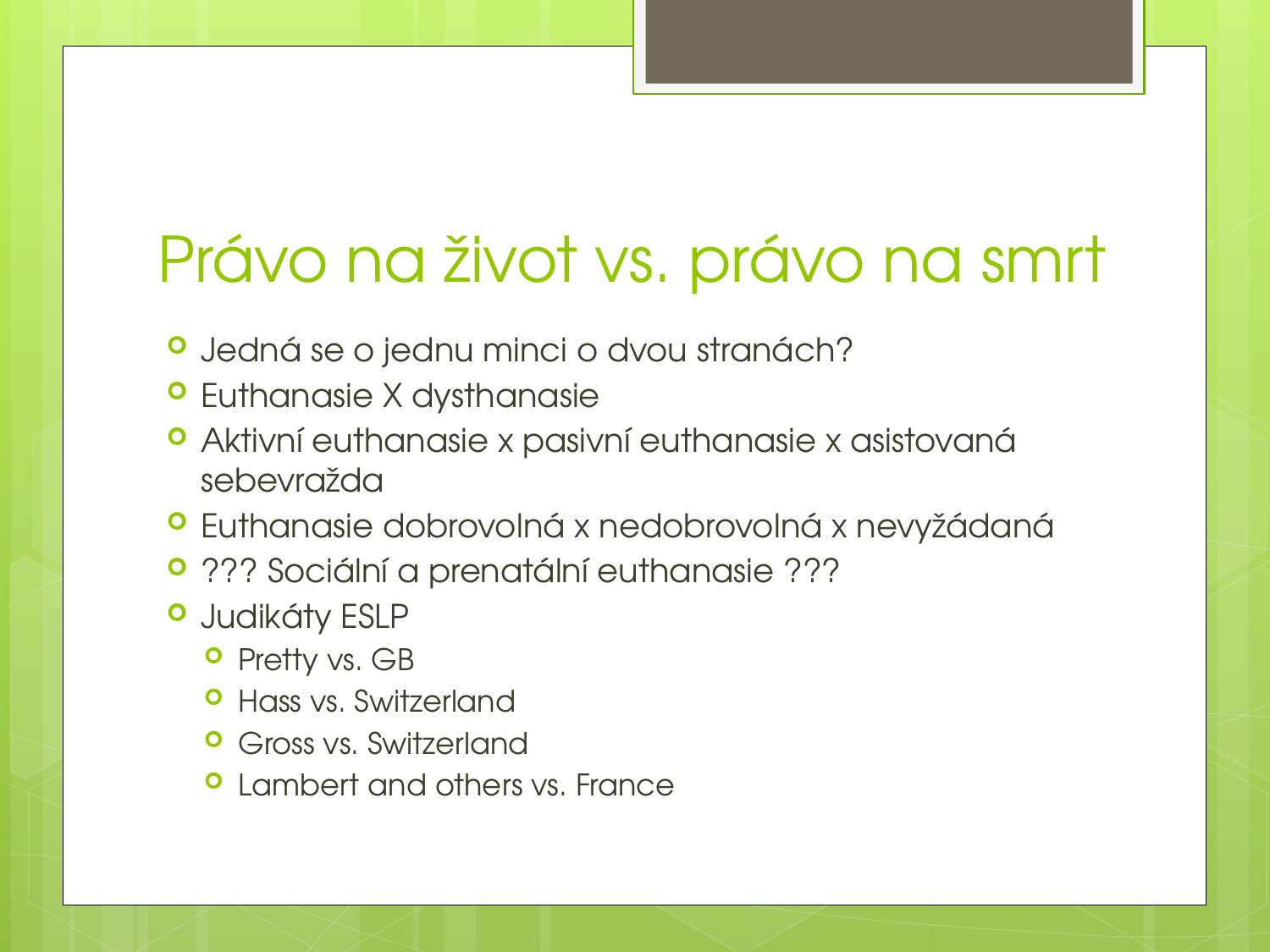

# Právo na život vs. právo na smrt
Jedná se o jednu minci o dvou stranách?
Euthanasie X dysthanasie
Aktivní euthanasie x pasivní euthanasie x asistovaná sebevražda
Euthanasie dobrovolná x nedobrovolná x nevyžádaná
??? Sociální a prenatální euthanasie ???
Judikáty ESLP
Pretty vs. GB
Hass vs. Switzerland
Gross vs. Switzerland
Lambert and others vs. France